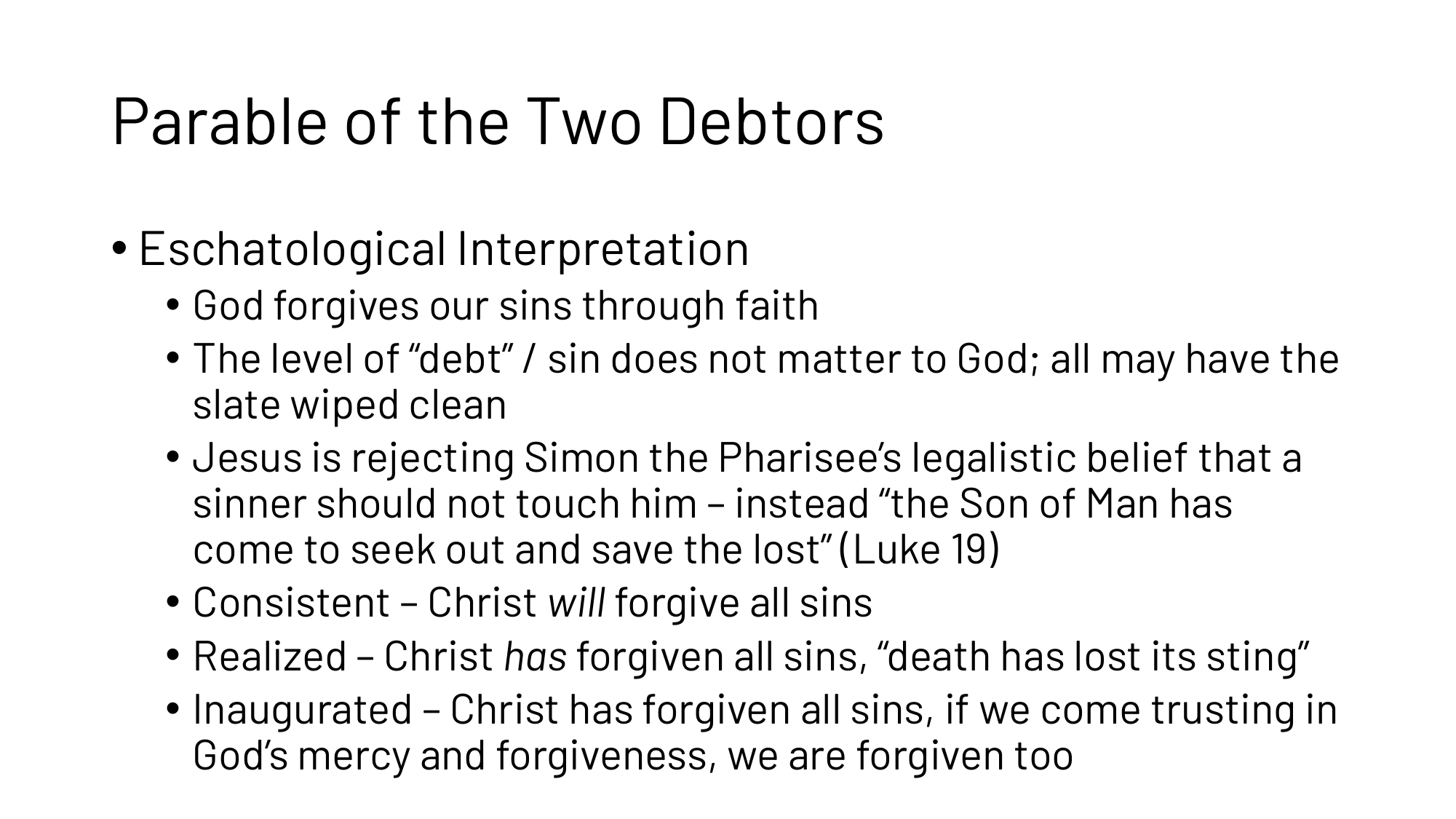

# Parable of the Two Debtors
Eschatological Interpretation
God forgives our sins through faith
The level of “debt” / sin does not matter to God; all may have the slate wiped clean
Jesus is rejecting Simon the Pharisee’s legalistic belief that a sinner should not touch him – instead “the Son of Man has come to seek out and save the lost” (Luke 19)
Consistent – Christ will forgive all sins
Realized – Christ has forgiven all sins, “death has lost its sting”
Inaugurated – Christ has forgiven all sins, if we come trusting in God’s mercy and forgiveness, we are forgiven too